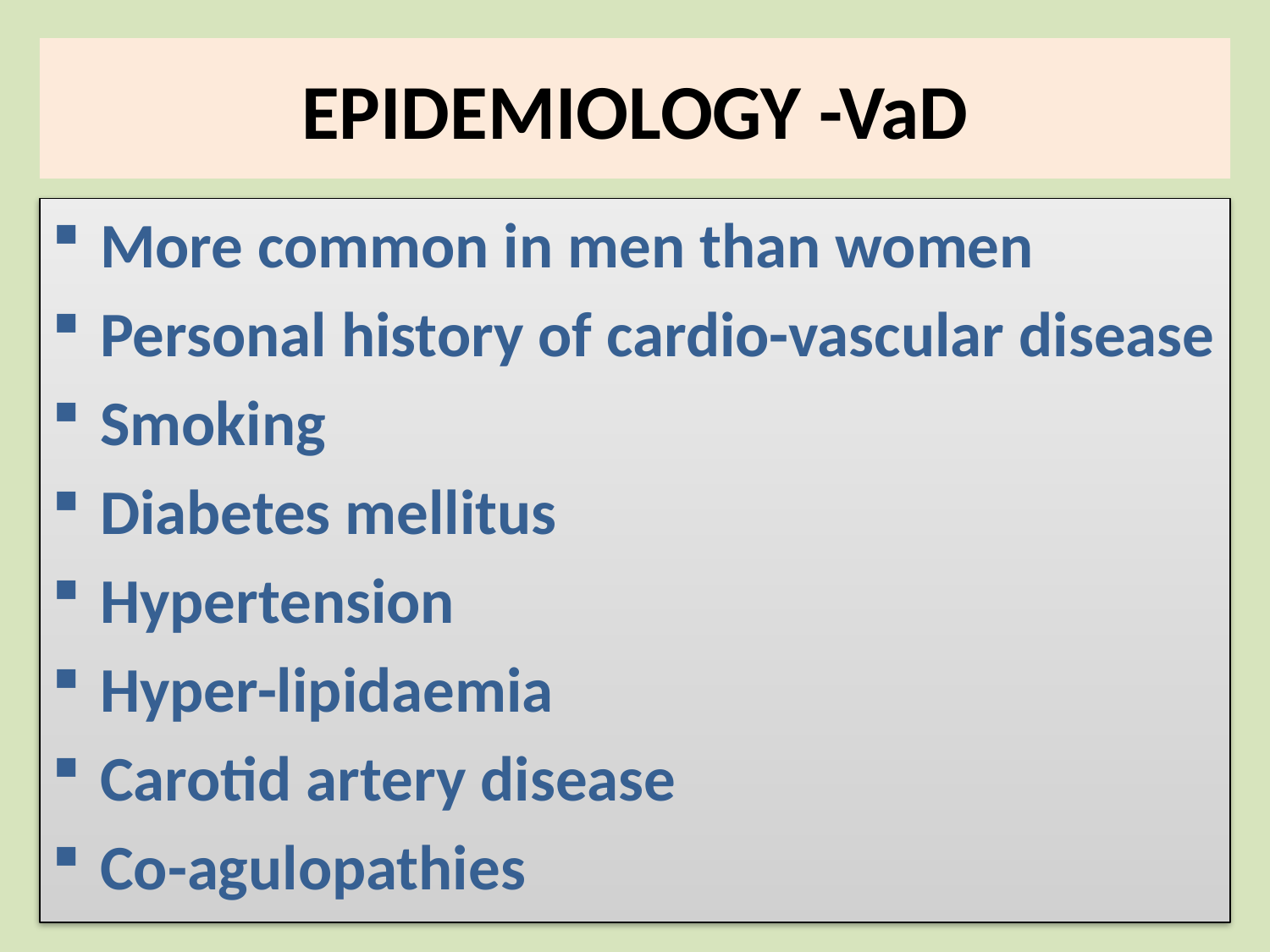

# EPIDEMIOLOGY -VaD
More common in men than women
Personal history of cardio-vascular disease
Smoking
Diabetes mellitus
Hypertension
Hyper-lipidaemia
Carotid artery disease
Co-agulopathies